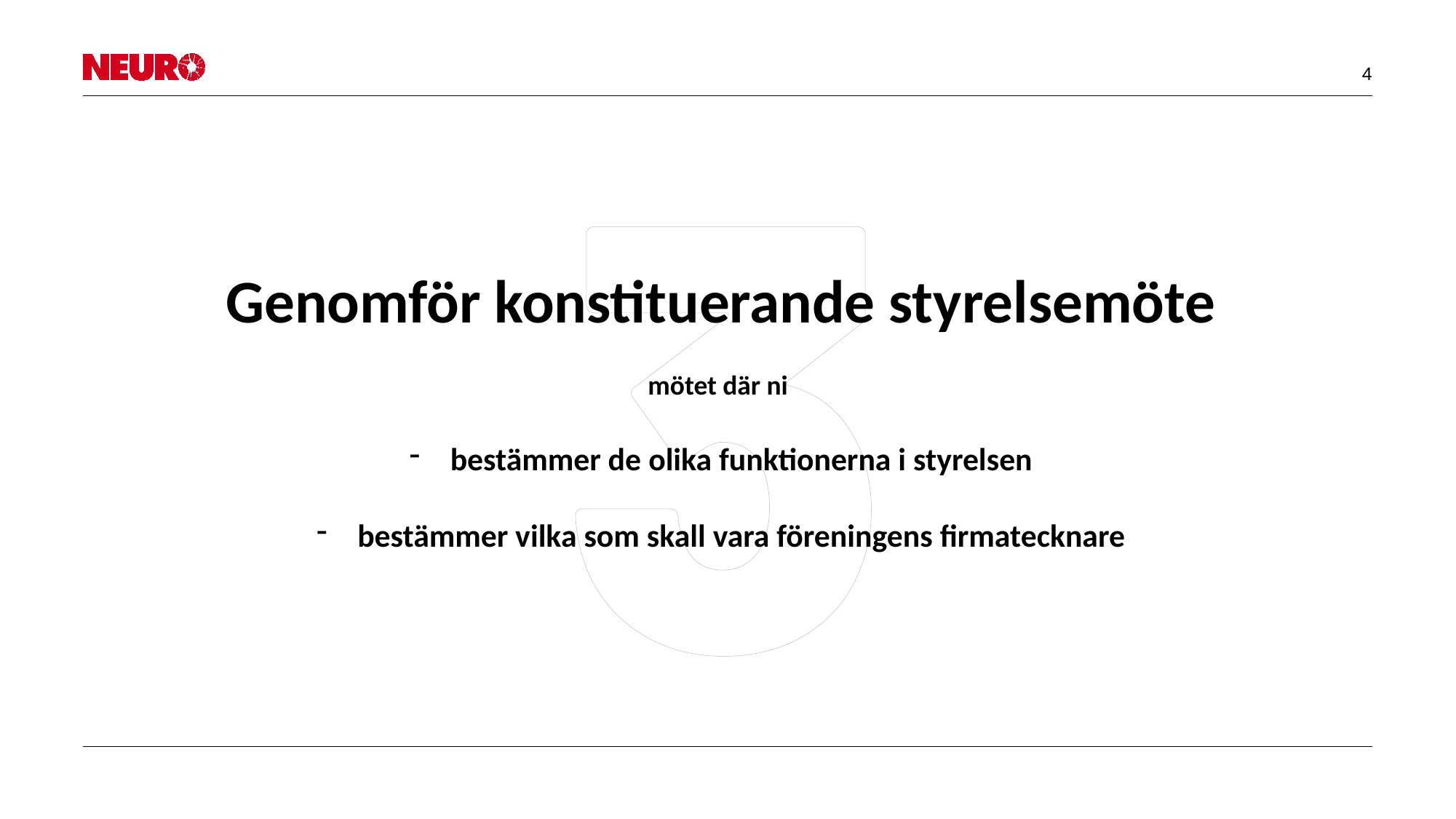

3
Genomför konstituerande styrelsemöte
mötet där ni

bestämmer de olika funktionerna i styrelsen

bestämmer vilka som skall vara föreningens firmatecknare